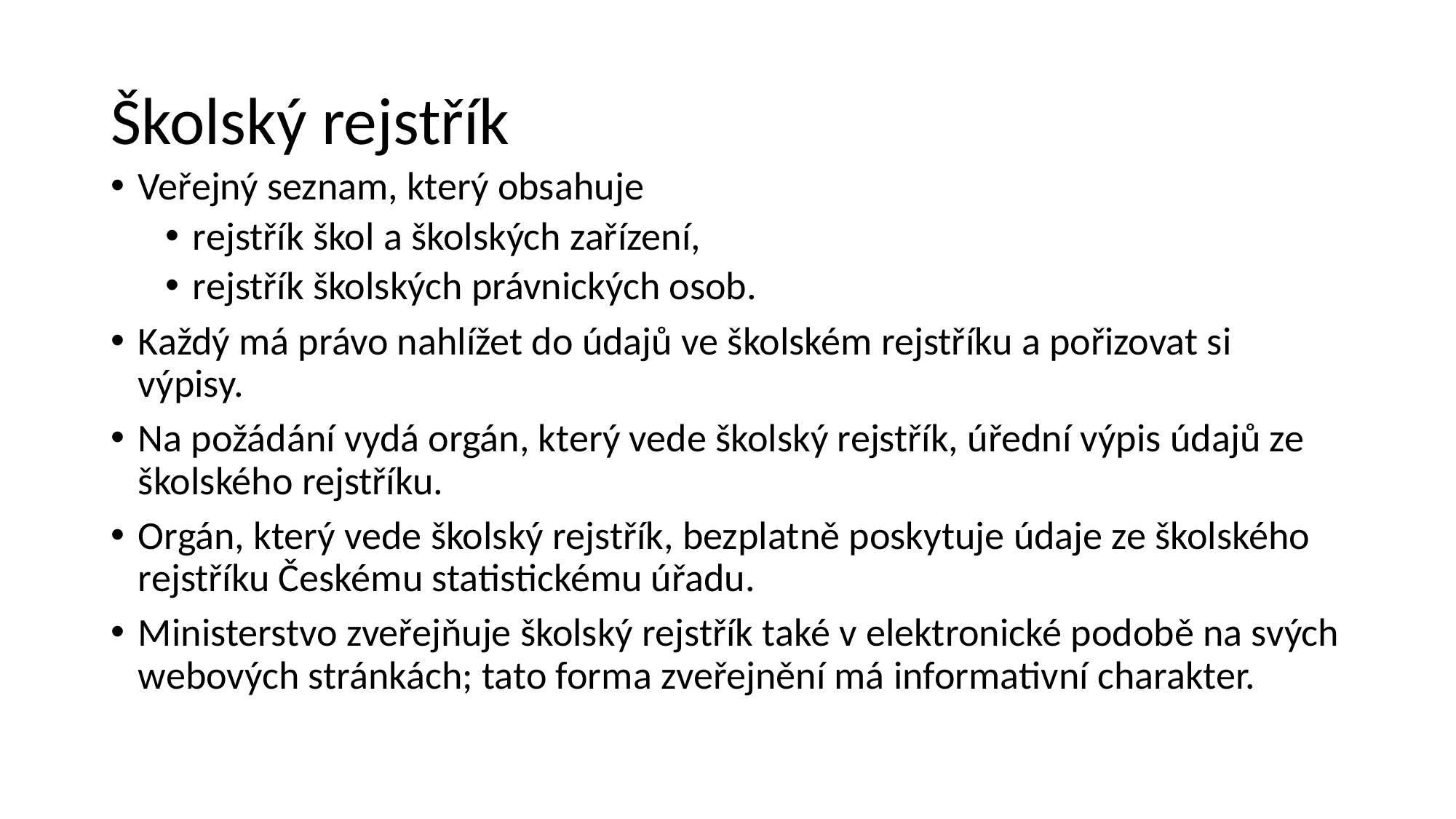

# Školský rejstřík
Veřejný seznam, který obsahuje
rejstřík škol a školských zařízení,
rejstřík školských právnických osob.
Každý má právo nahlížet do údajů ve školském rejstříku a pořizovat si výpisy.
Na požádání vydá orgán, který vede školský rejstřík, úřední výpis údajů ze školského rejstříku.
Orgán, který vede školský rejstřík, bezplatně poskytuje údaje ze školského rejstříku Českému statistickému úřadu.
Ministerstvo zveřejňuje školský rejstřík také v elektronické podobě na svých webových stránkách; tato forma zveřejnění má informativní charakter.